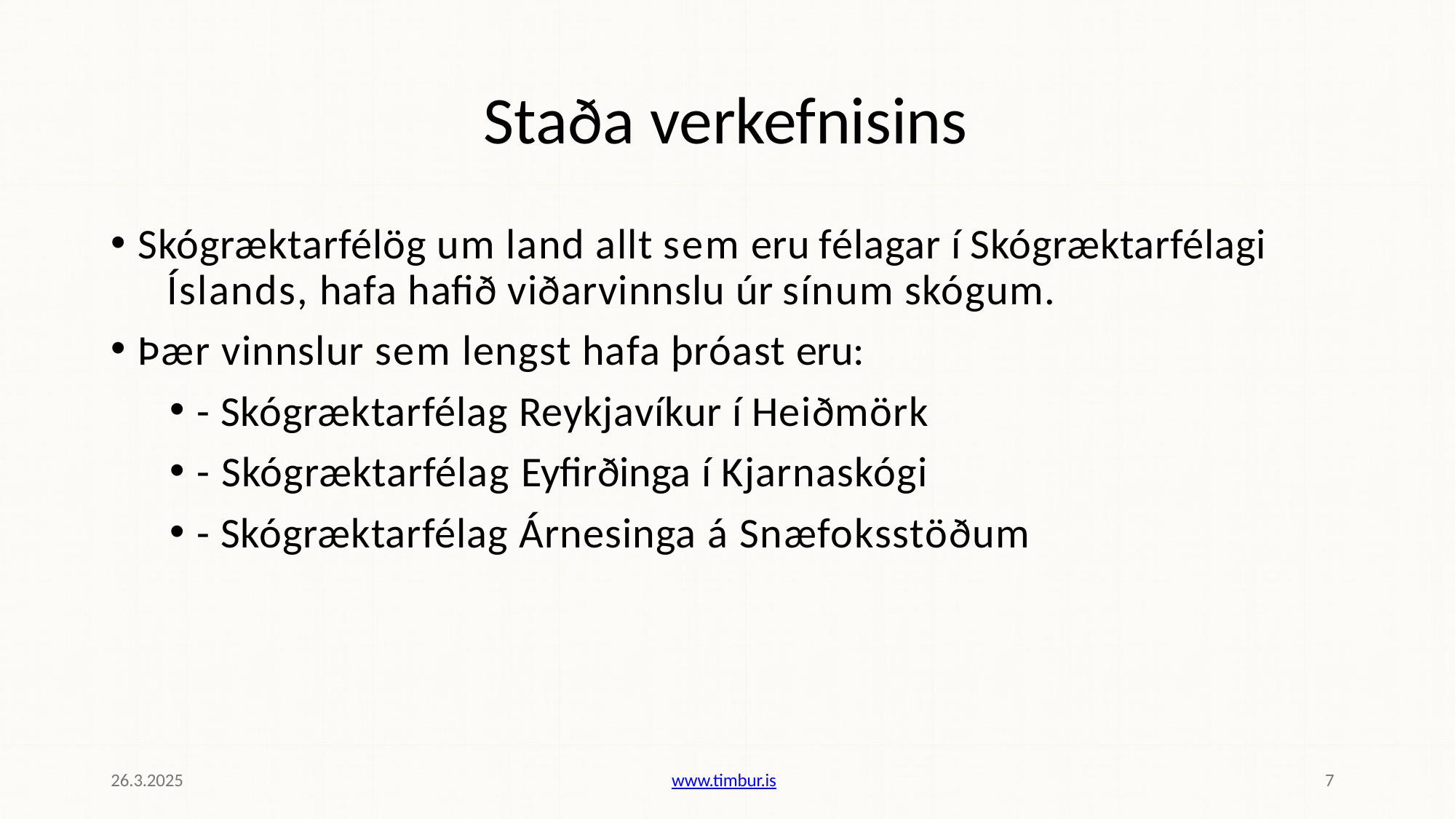

# Staða verkefnisins
Skógræktarfélög um land allt sem eru félagar í Skógræktarfélagi 	Íslands, hafa hafið viðarvinnslu úr sínum skógum.
Þær vinnslur sem lengst hafa þróast eru:
- Skógræktarfélag Reykjavíkur í Heiðmörk
- Skógræktarfélag Eyfirðinga í Kjarnaskógi
- Skógræktarfélag Árnesinga á Snæfoksstöðum
26.3.2025
www.timbur.is
7